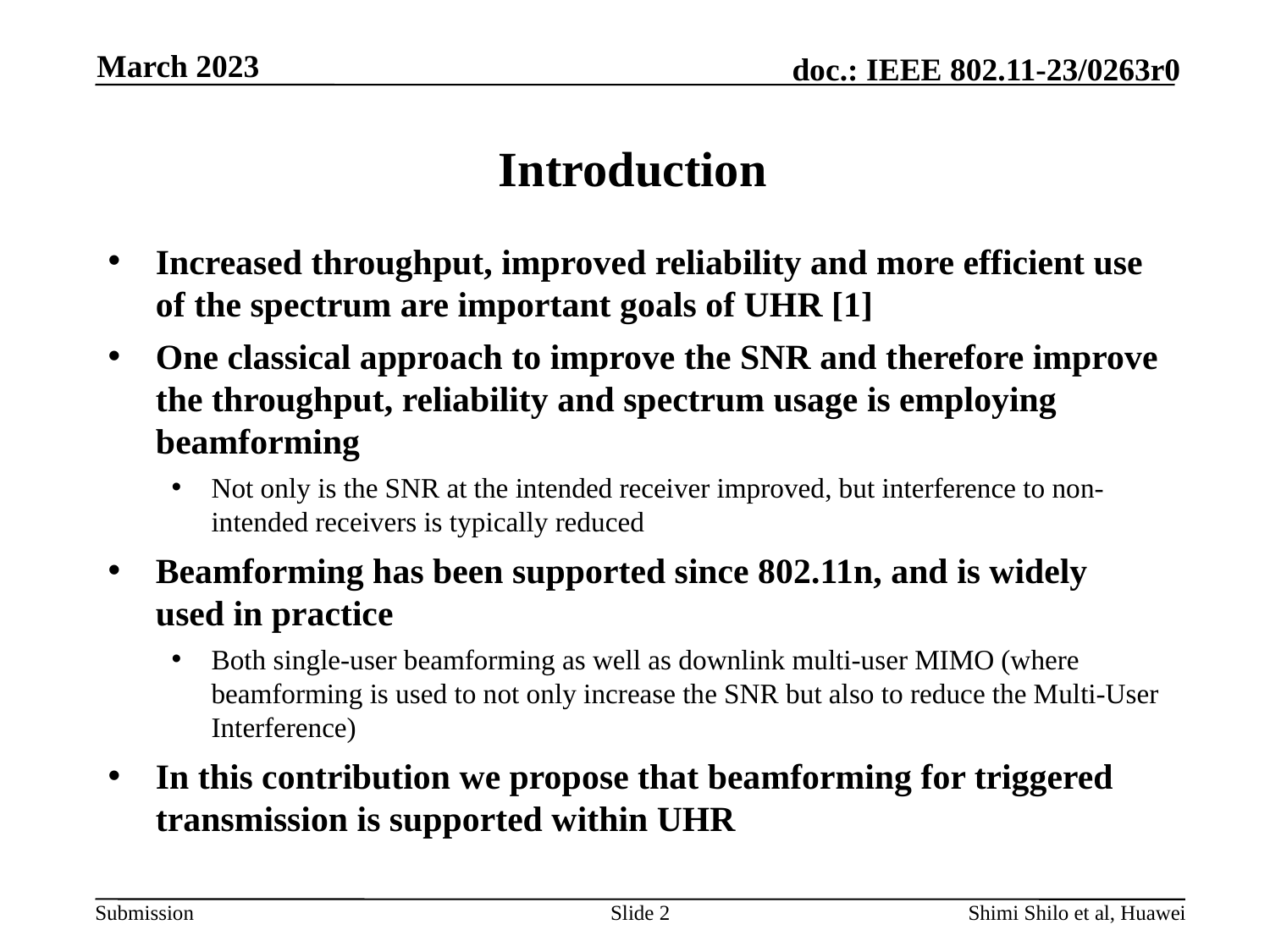

March 2023
# Introduction
Increased throughput, improved reliability and more efficient use of the spectrum are important goals of UHR [1]
One classical approach to improve the SNR and therefore improve the throughput, reliability and spectrum usage is employing beamforming
Not only is the SNR at the intended receiver improved, but interference to non-intended receivers is typically reduced
Beamforming has been supported since 802.11n, and is widely used in practice
Both single-user beamforming as well as downlink multi-user MIMO (where beamforming is used to not only increase the SNR but also to reduce the Multi-User Interference)
In this contribution we propose that beamforming for triggered transmission is supported within UHR
Slide 2
Shimi Shilo et al, Huawei